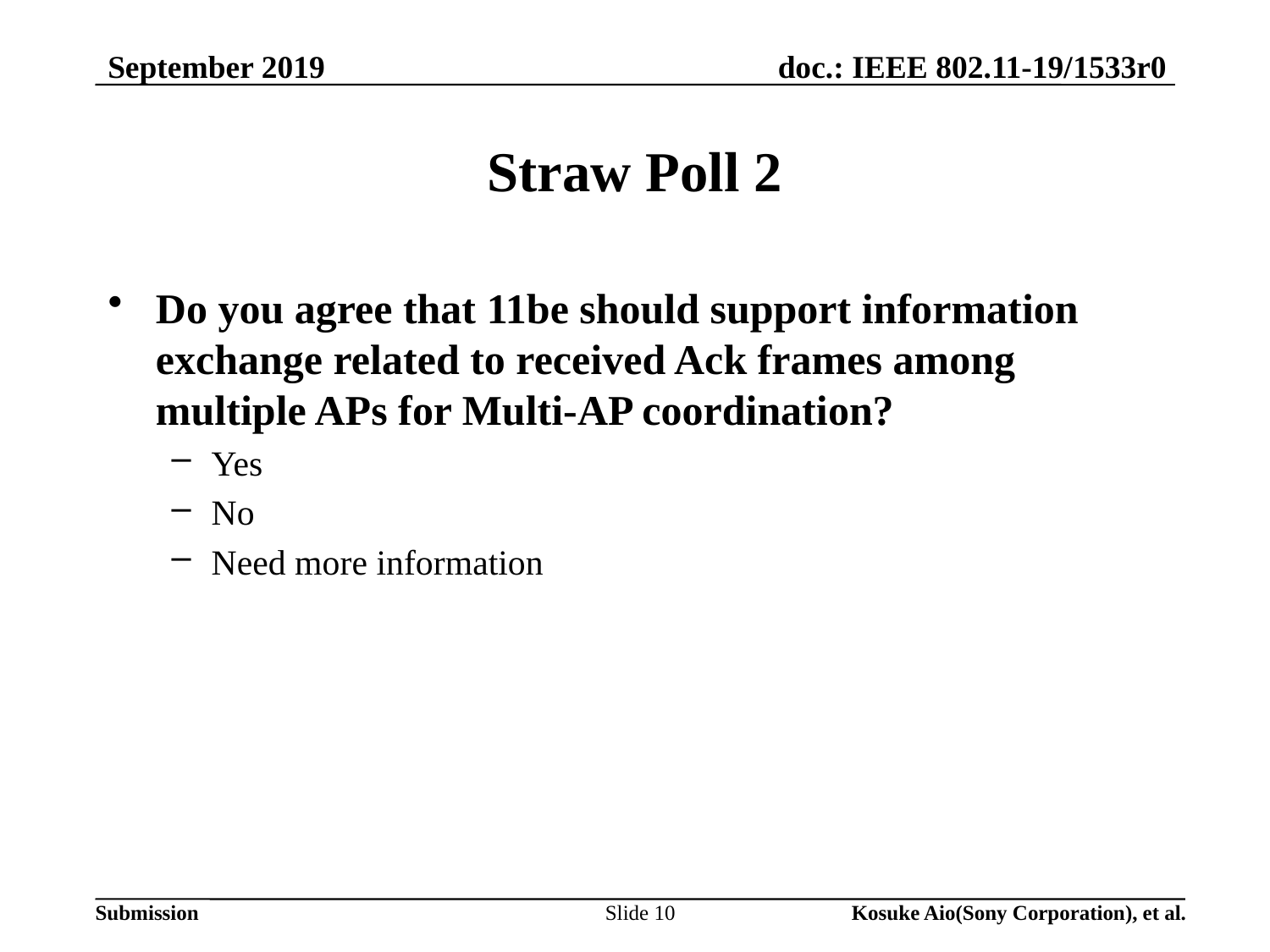

September 2019
# Straw Poll 2
Do you agree that 11be should support information exchange related to received Ack frames among multiple APs for Multi-AP coordination?
Yes
No
Need more information
Slide 10
Kosuke Aio(Sony Corporation), et al.